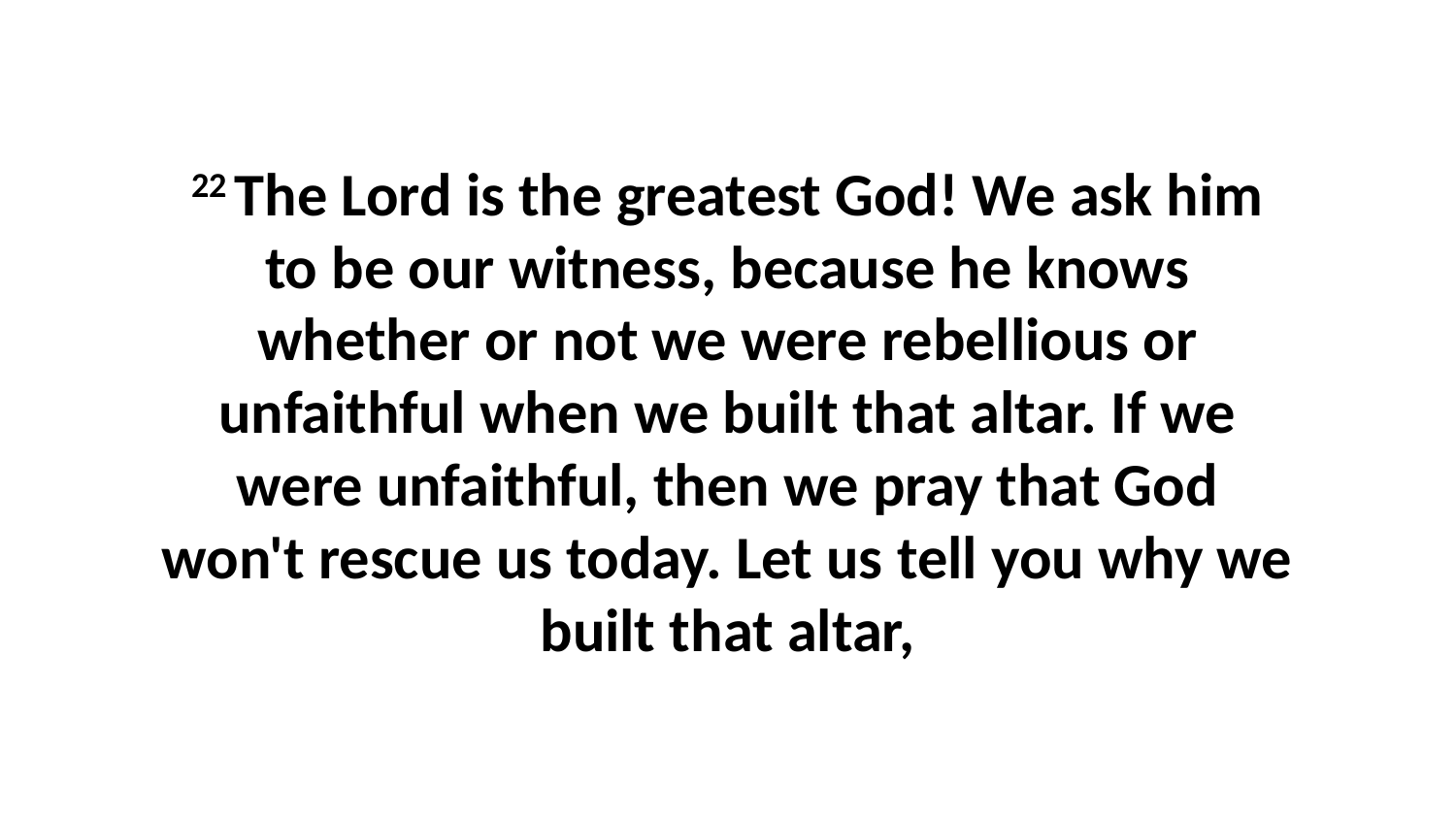

22 The Lord is the greatest God! We ask him to be our witness, because he knows whether or not we were rebellious or unfaithful when we built that altar. If we were unfaithful, then we pray that God won't rescue us today. Let us tell you why we built that altar,